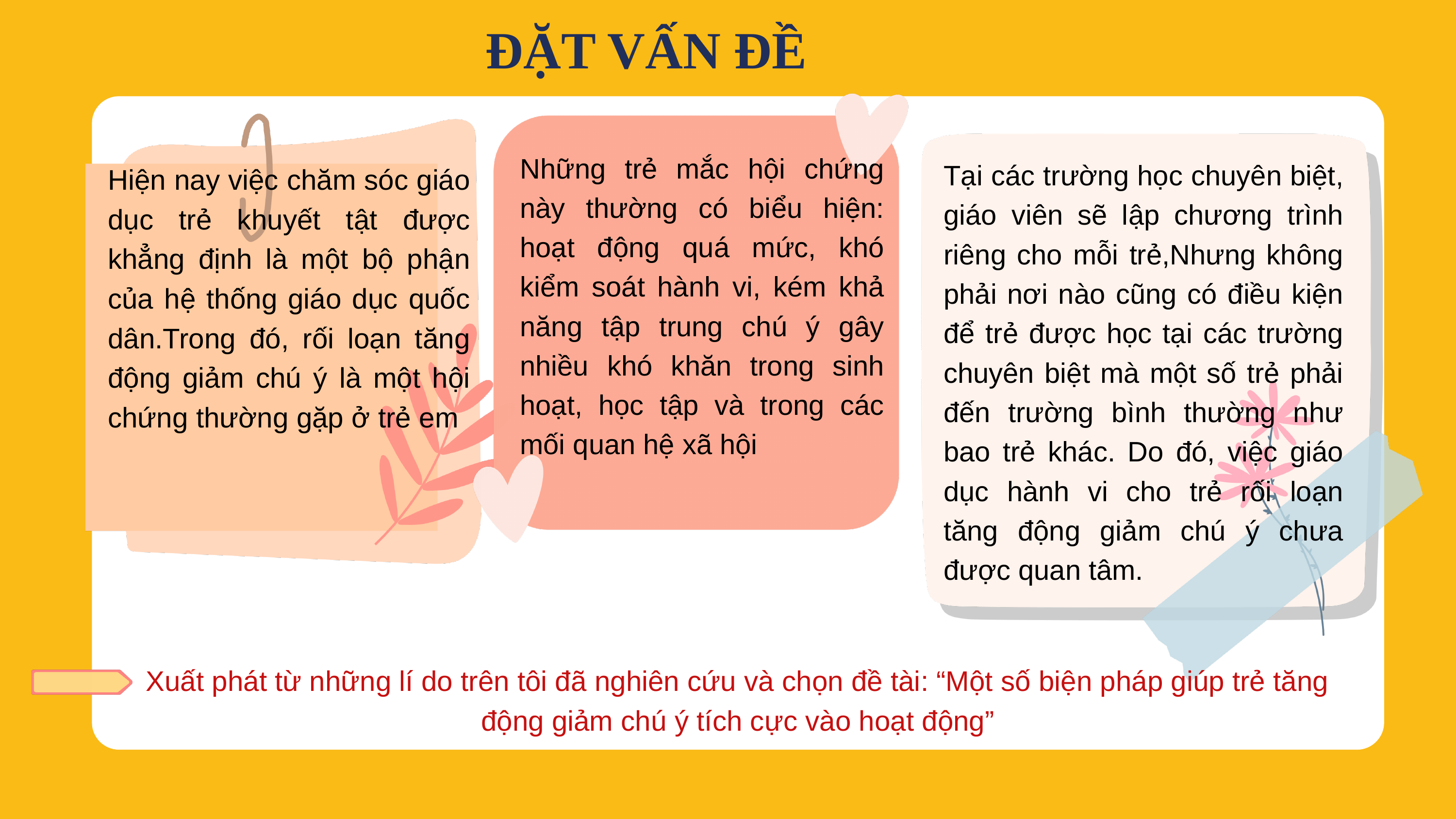

ĐẶT VẤN ĐỀ

Những trẻ mắc hội chứng này thường có biểu hiện: hoạt động quá mức, khó kiểm soát hành vi, kém khả năng tập trung chú ý gây nhiều khó khăn trong sinh hoạt, học tập và trong các mối quan hệ xã hội

Tại các trường học chuyên biệt, giáo viên sẽ lập chương trình riêng cho mỗi trẻ,Nhưng không phải nơi nào cũng có điều kiện để trẻ được học tại các trường chuyên biệt mà một số trẻ phải đến trường bình thường như bao trẻ khác. Do đó, việc giáo dục hành vi cho trẻ rối loạn tăng động giảm chú ý chưa được quan tâm.

Hiện nay việc chăm sóc giáo dục trẻ khuyết tật được khẳng định là một bộ phận của hệ thống giáo dục quốc dân.Trong đó, rối loạn tăng động giảm chú ý là một hội chứng thường gặp ở trẻ em

Xuất phát từ những lí do trên tôi đã nghiên cứu và chọn đề tài: “Một số biện pháp giúp trẻ tăng động giảm chú ý tích cực vào hoạt động”